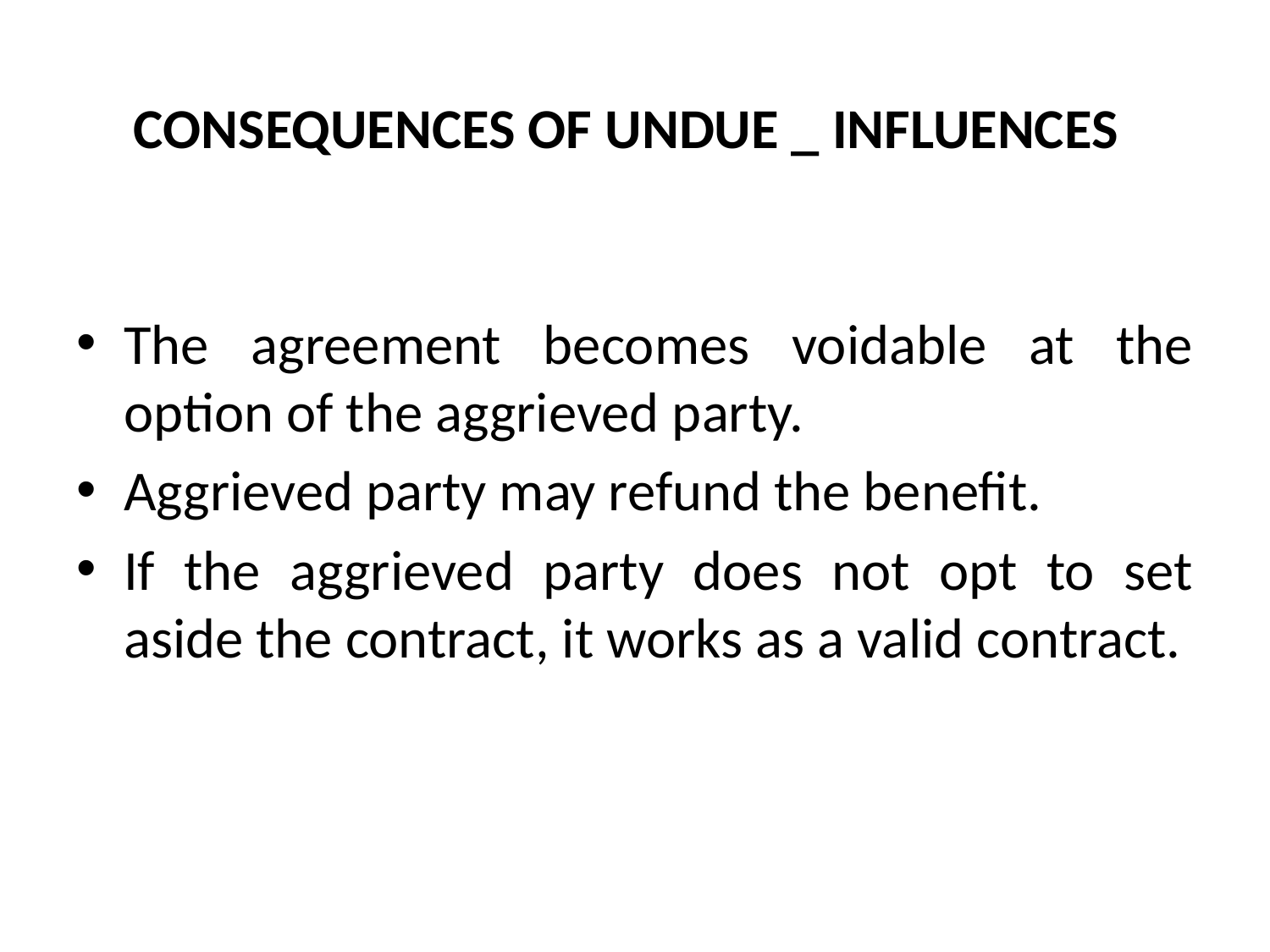

# CONSEQUENCES OF UNDUE _ INFLUENCES

The agreement becomes voidable at the option of the aggrieved party.
Aggrieved party may refund the benefit.
If the aggrieved party does not opt to set aside the contract, it works as a valid contract.